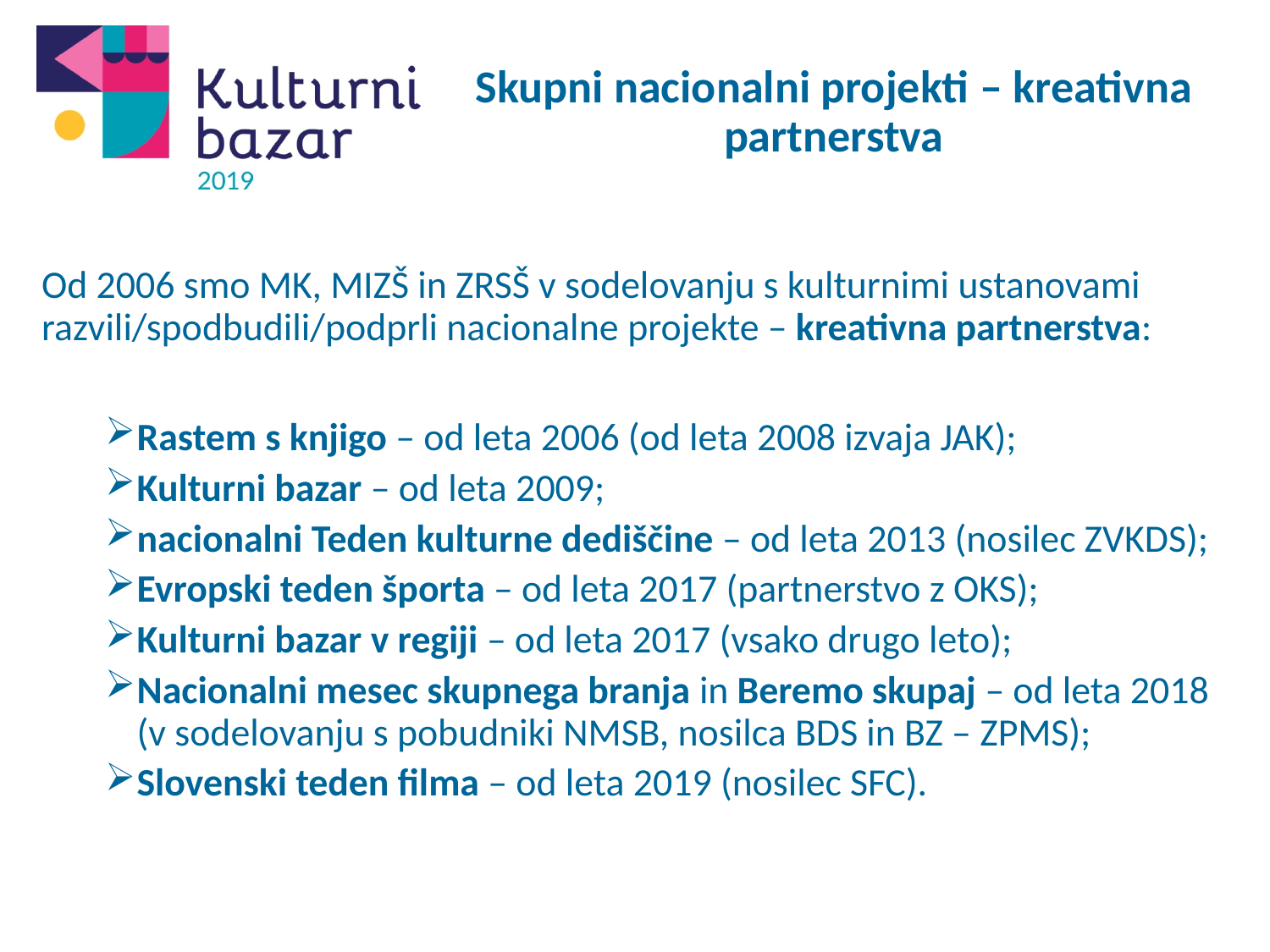

# Skupni nacionalni projekti – kreativna partnerstva

Od 2006 smo MK, MIZŠ in ZRSŠ v sodelovanju s kulturnimi ustanovami razvili/spodbudili/podprli nacionalne projekte – kreativna partnerstva:

Rastem s knjigo – od leta 2006 (od leta 2008 izvaja JAK);
Kulturni bazar – od leta 2009;
nacionalni Teden kulturne dediščine – od leta 2013 (nosilec ZVKDS);
Evropski teden športa – od leta 2017 (partnerstvo z OKS);
Kulturni bazar v regiji – od leta 2017 (vsako drugo leto);
Nacionalni mesec skupnega branja in Beremo skupaj – od leta 2018 (v sodelovanju s pobudniki NMSB, nosilca BDS in BZ – ZPMS);
Slovenski teden filma – od leta 2019 (nosilec SFC).